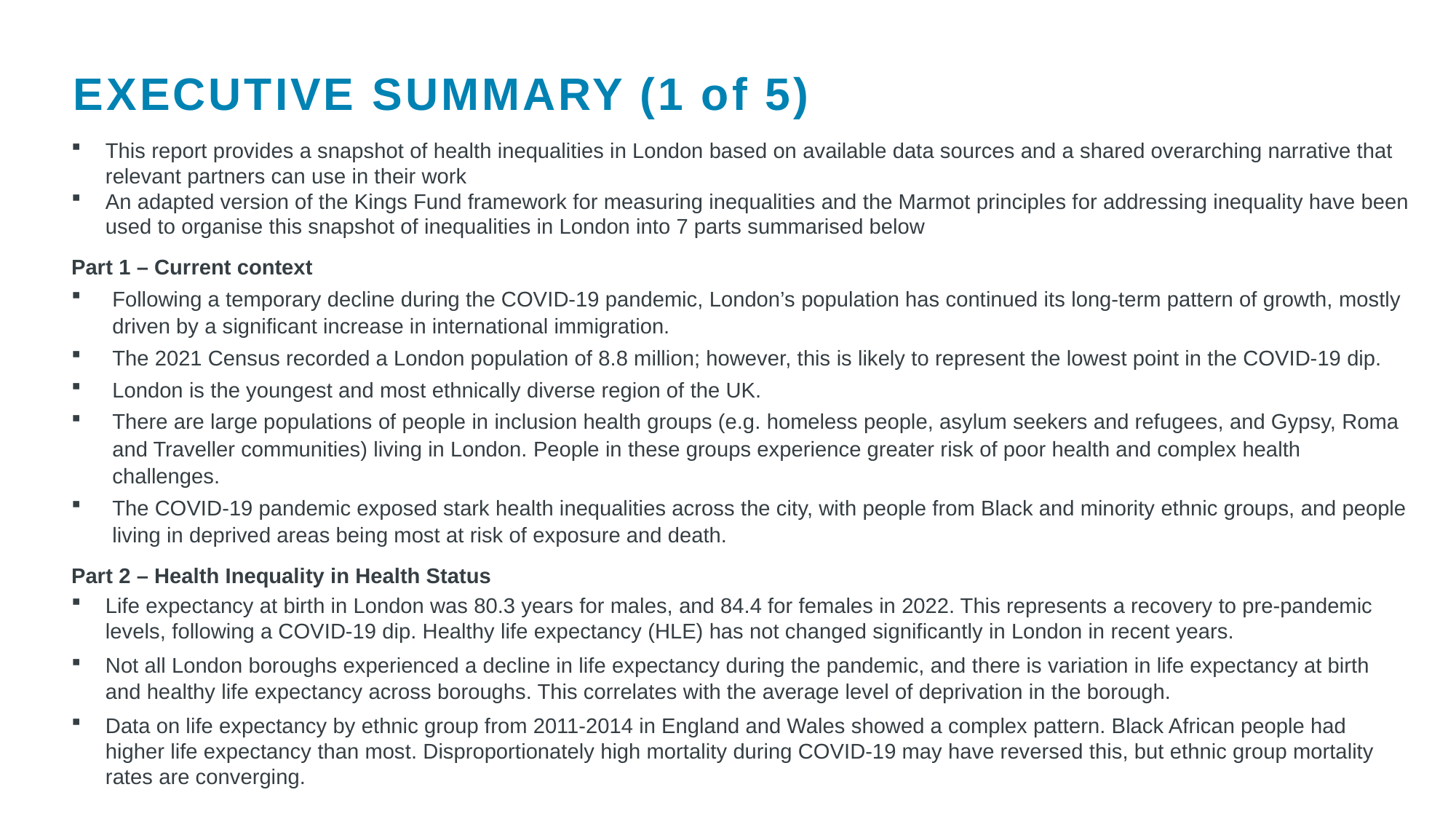

EXECUTIVE SUMMARY (1 of 5)
This report provides a snapshot of health inequalities in London based on available data sources and a shared overarching narrative that relevant partners can use in their work
An adapted version of the Kings Fund framework for measuring inequalities and the Marmot principles for addressing inequality have been used to organise this snapshot of inequalities in London into 7 parts summarised below
Part 1 – Current context
Following a temporary decline during the COVID-19 pandemic, London’s population has continued its long-term pattern of growth, mostly driven by a significant increase in international immigration.
The 2021 Census recorded a London population of 8.8 million; however, this is likely to represent the lowest point in the COVID-19 dip.
London is the youngest and most ethnically diverse region of the UK.
There are large populations of people in inclusion health groups (e.g. homeless people, asylum seekers and refugees, and Gypsy, Roma and Traveller communities) living in London. People in these groups experience greater risk of poor health and complex health challenges.
The COVID-19 pandemic exposed stark health inequalities across the city, with people from Black and minority ethnic groups, and people living in deprived areas being most at risk of exposure and death.
Part 2 – Health Inequality in Health Status
Life expectancy at birth in London was 80.3 years for males, and 84.4 for females in 2022. This represents a recovery to pre-pandemic levels, following a COVID-19 dip. Healthy life expectancy (HLE) has not changed significantly in London in recent years.
Not all London boroughs experienced a decline in life expectancy during the pandemic, and there is variation in life expectancy at birth and healthy life expectancy across boroughs. This correlates with the average level of deprivation in the borough.
Data on life expectancy by ethnic group from 2011-2014 in England and Wales showed a complex pattern. Black African people had higher life expectancy than most. Disproportionately high mortality during COVID-19 may have reversed this, but ethnic group mortality rates are converging.